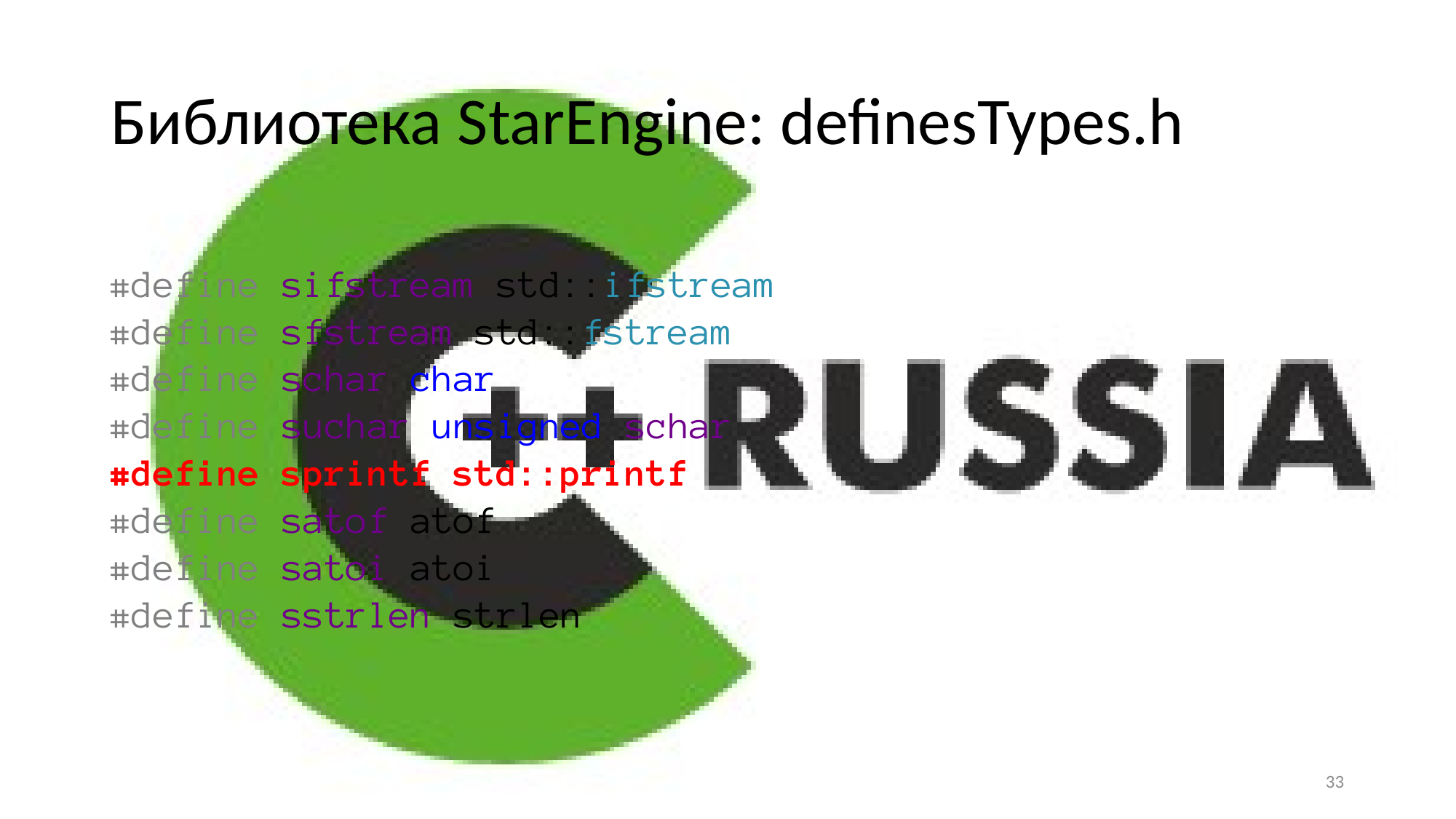

# Библиотека StarEngine: definesTypes.h
#define sifstream std::ifstream
#define sfstream std::fstream
#define schar char
#define suchar unsigned schar
#define sprintf std::printf
#define satof atof
#define satoi atoi
#define sstrlen strlen
33